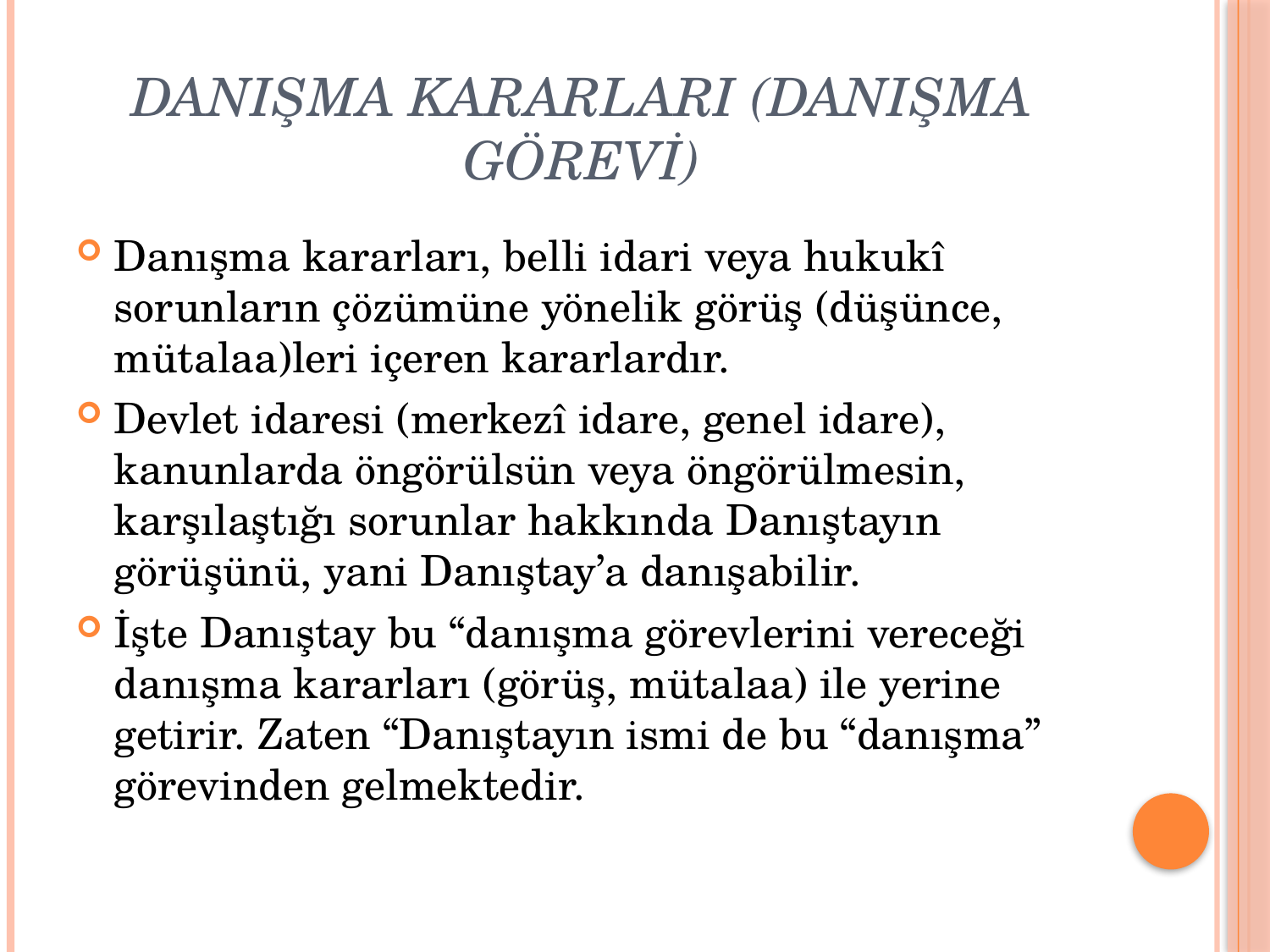

# Danışma Kararları (Danışma Görevi)
Danışma kararları, belli idari veya hukukî sorunların çözümüne yönelik görüş (düşünce, mütalaa)leri içeren kararlardır.
Devlet idaresi (merkezî idare, genel idare), kanunlarda öngörülsün veya öngörülmesin, karşılaştığı sorunlar hakkında Danıştayın görüşünü, yani Danıştay’a danışabilir.
İşte Danıştay bu “danışma görevlerini vereceği danışma kararları (görüş, mütalaa) ile yerine getirir. Zaten “Danıştayın ismi de bu “danışma” görevinden gelmektedir.